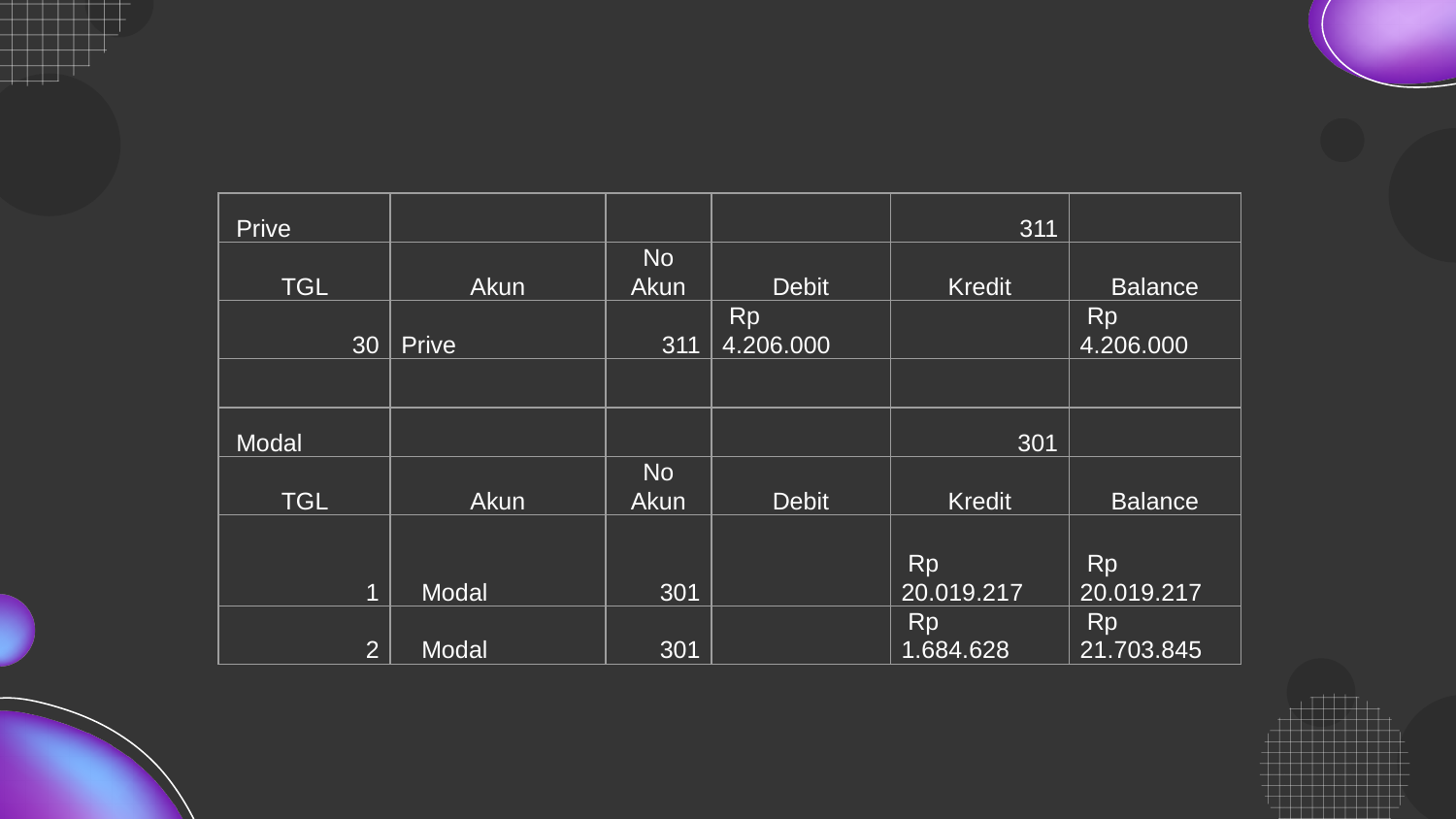

| Prive |  |  |  | 311 |  |
| --- | --- | --- | --- | --- | --- |
| TGL | Akun | No Akun | Debit | Kredit | Balance |
| 30 | Prive | 311 | Rp 4.206.000 |  | Rp 4.206.000 |
|  |  |  |  |  |  |
| Modal |  |  |  | 301 |  |
| TGL | Akun | No Akun | Debit | Kredit | Balance |
| 1 | Modal | 301 |  | Rp 20.019.217 | Rp 20.019.217 |
| 2 | Modal | 301 |  | Rp 1.684.628 | Rp 21.703.845 |